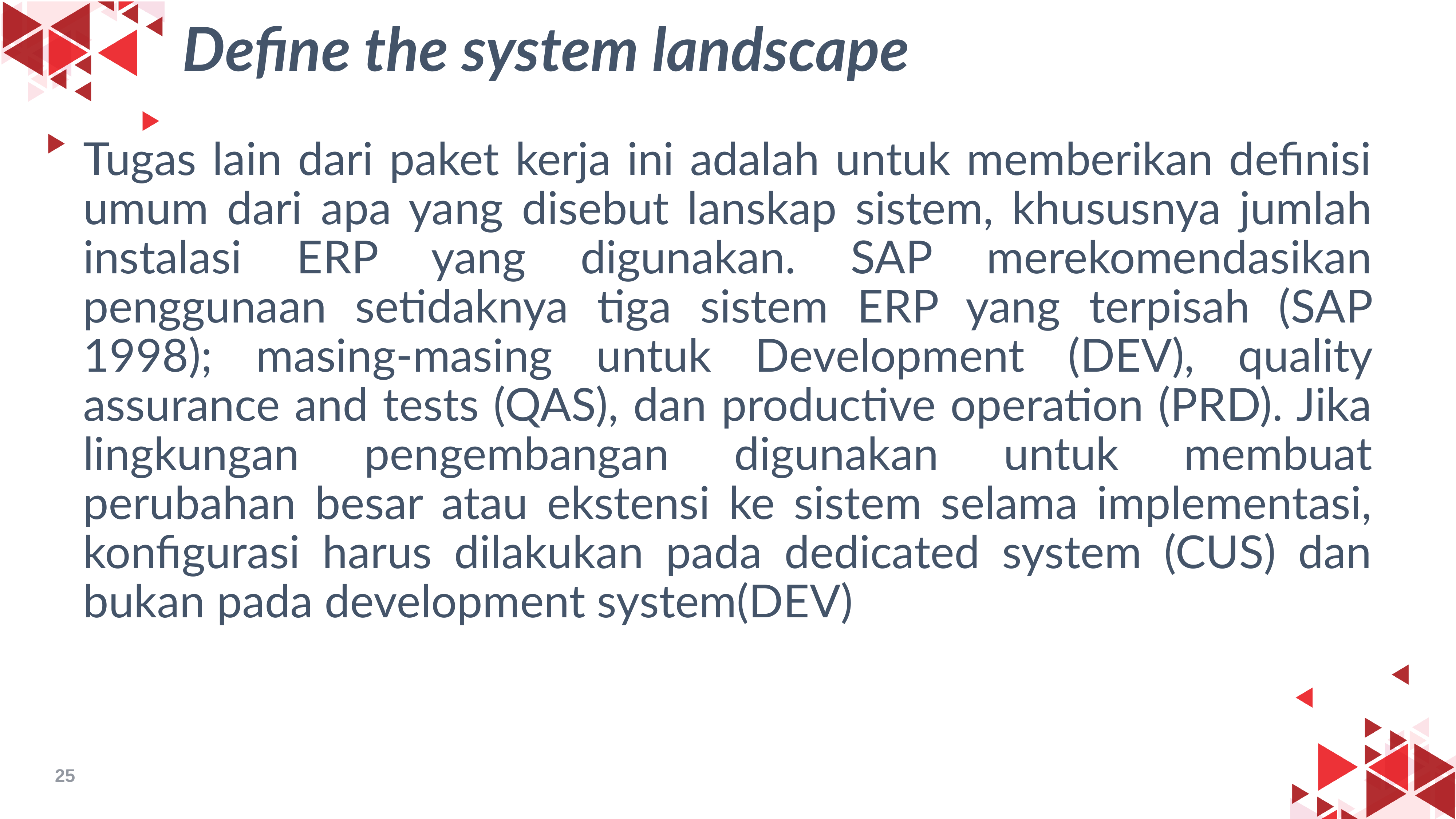

# Define the system landscape
Tugas lain dari paket kerja ini adalah untuk memberikan definisi umum dari apa yang disebut lanskap sistem, khususnya jumlah instalasi ERP yang digunakan. SAP merekomendasikan penggunaan setidaknya tiga sistem ERP yang terpisah (SAP 1998); masing-masing untuk Development (DEV), quality assurance and tests (QAS), dan productive operation (PRD). Jika lingkungan pengembangan digunakan untuk membuat perubahan besar atau ekstensi ke sistem selama implementasi, konfigurasi harus dilakukan pada dedicated system (CUS) dan bukan pada development system(DEV)
25